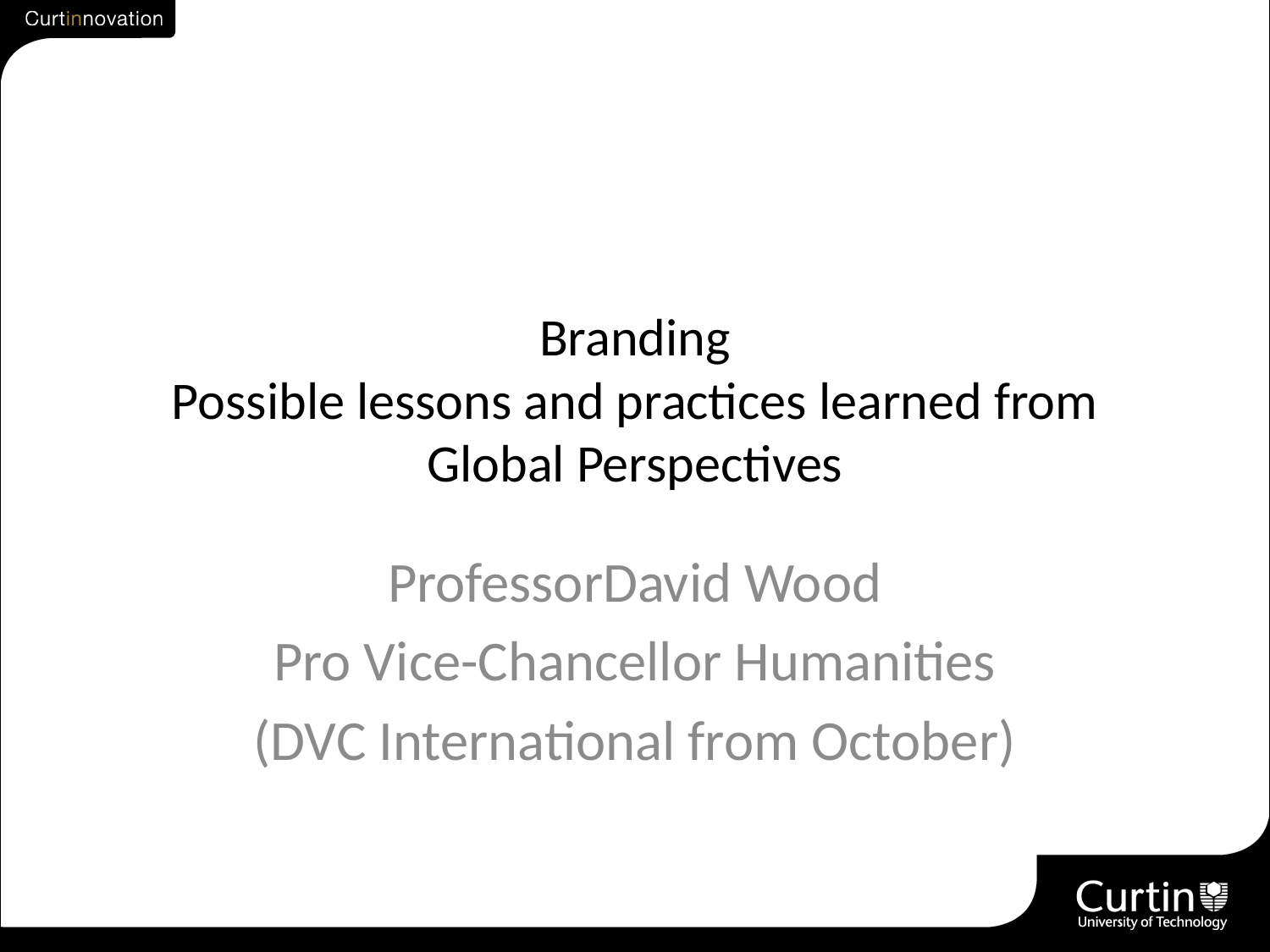

# Branding Possible lessons and practices learned from Global Perspectives
ProfessorDavid Wood
Pro Vice-Chancellor Humanities
(DVC International from October)